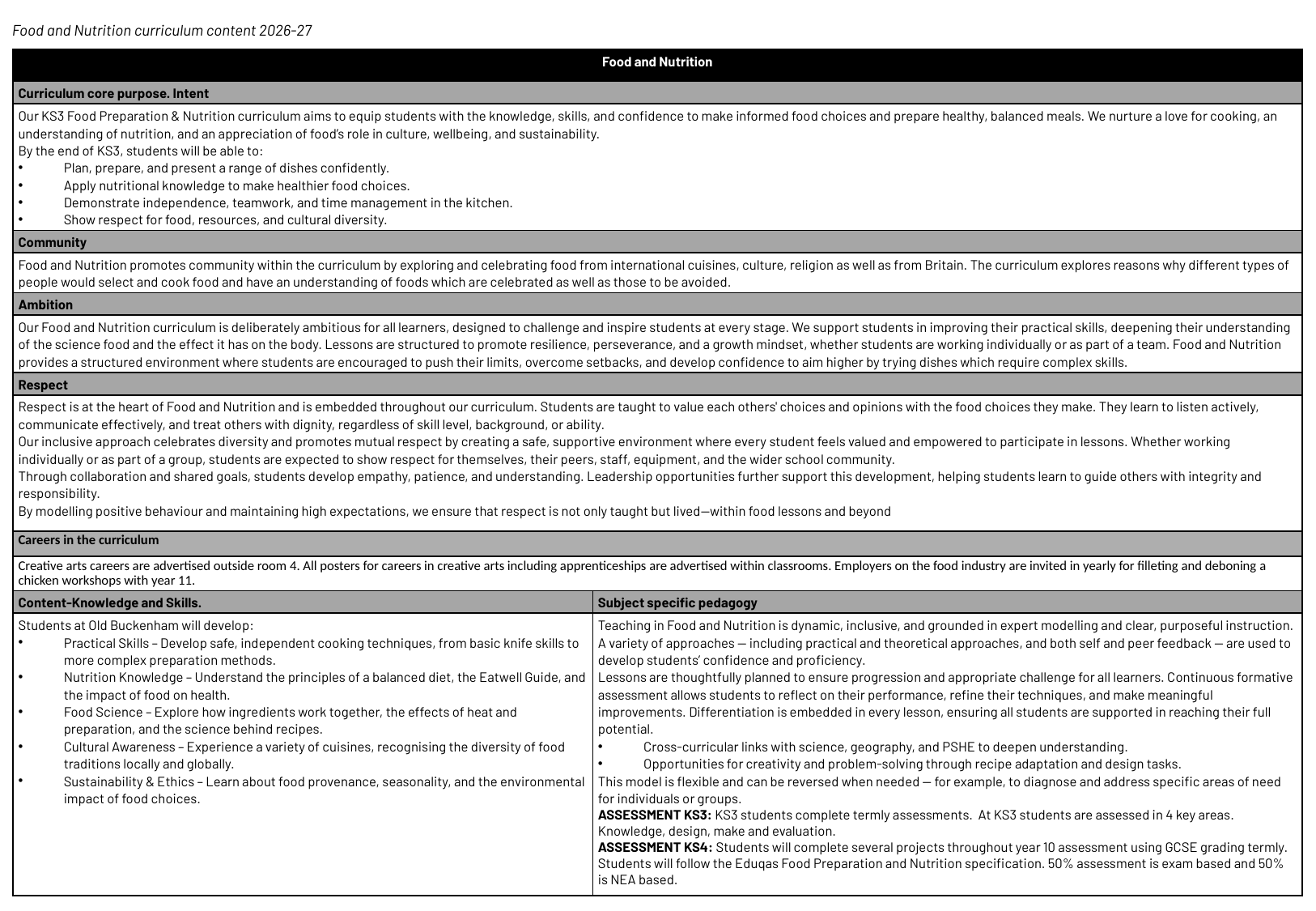

Food and Nutrition curriculum content 2026-27
| Food and Nutrition |  |
| --- | --- |
| Curriculum core purpose. Intent |  |
| Our KS3 Food Preparation & Nutrition curriculum aims to equip students with the knowledge, skills, and confidence to make informed food choices and prepare healthy, balanced meals. We nurture a love for cooking, an understanding of nutrition, and an appreciation of food’s role in culture, wellbeing, and sustainability. By the end of KS3, students will be able to: Plan, prepare, and present a range of dishes confidently. Apply nutritional knowledge to make healthier food choices. Demonstrate independence, teamwork, and time management in the kitchen. Show respect for food, resources, and cultural diversity. |  |
| Community |  |
| Food and Nutrition promotes community within the curriculum by exploring and celebrating food from international cuisines, culture, religion as well as from Britain. The curriculum explores reasons why different types of people would select and cook food and have an understanding of foods which are celebrated as well as those to be avoided. |  |
| Ambition |  |
| Our Food and Nutrition curriculum is deliberately ambitious for all learners, designed to challenge and inspire students at every stage. We support students in improving their practical skills, deepening their understanding of the science food and the effect it has on the body. Lessons are structured to promote resilience, perseverance, and a growth mindset, whether students are working individually or as part of a team. Food and Nutrition provides a structured environment where students are encouraged to push their limits, overcome setbacks, and develop confidence to aim higher by trying dishes which require complex skills. |  |
| Respect |  |
| Respect is at the heart of Food and Nutrition and is embedded throughout our curriculum. Students are taught to value each others' choices and opinions with the food choices they make. They learn to listen actively, communicate effectively, and treat others with dignity, regardless of skill level, background, or ability. Our inclusive approach celebrates diversity and promotes mutual respect by creating a safe, supportive environment where every student feels valued and empowered to participate in lessons. Whether working individually or as part of a group, students are expected to show respect for themselves, their peers, staff, equipment, and the wider school community. Through collaboration and shared goals, students develop empathy, patience, and understanding. Leadership opportunities further support this development, helping students learn to guide others with integrity and responsibility. By modelling positive behaviour and maintaining high expectations, we ensure that respect is not only taught but lived—within food lessons and beyond |  |
| Careers in the curriculum |  |
| Creative arts careers are advertised outside room 4. All posters for careers in creative arts including apprenticeships are advertised within classrooms. Employers on the food industry are invited in yearly for filleting and deboning a chicken workshops with year 11. |  |
| Content-Knowledge and Skills. | Subject specific pedagogy |
| Students at Old Buckenham will develop: Practical Skills – Develop safe, independent cooking techniques, from basic knife skills to more complex preparation methods. Nutrition Knowledge – Understand the principles of a balanced diet, the Eatwell Guide, and the impact of food on health. Food Science – Explore how ingredients work together, the effects of heat and preparation, and the science behind recipes. Cultural Awareness – Experience a variety of cuisines, recognising the diversity of food traditions locally and globally. Sustainability & Ethics – Learn about food provenance, seasonality, and the environmental impact of food choices. | Teaching in Food and Nutrition is dynamic, inclusive, and grounded in expert modelling and clear, purposeful instruction. A variety of approaches — including practical and theoretical approaches, and both self and peer feedback — are used to develop students’ confidence and proficiency. Lessons are thoughtfully planned to ensure progression and appropriate challenge for all learners. Continuous formative assessment allows students to reflect on their performance, refine their techniques, and make meaningful improvements. Differentiation is embedded in every lesson, ensuring all students are supported in reaching their full potential. Cross-curricular links with science, geography, and PSHE to deepen understanding. Opportunities for creativity and problem-solving through recipe adaptation and design tasks. This model is flexible and can be reversed when needed — for example, to diagnose and address specific areas of need for individuals or groups. ASSESSMENT KS3: KS3 students complete termly assessments.  At KS3 students are assessed in 4 key areas. Knowledge, design, make and evaluation.   ASSESSMENT KS4: Students will complete several projects throughout year 10 assessment using GCSE grading termly. Students will follow the Eduqas Food Preparation and Nutrition specification. 50% assessment is exam based and 50% is NEA based. |